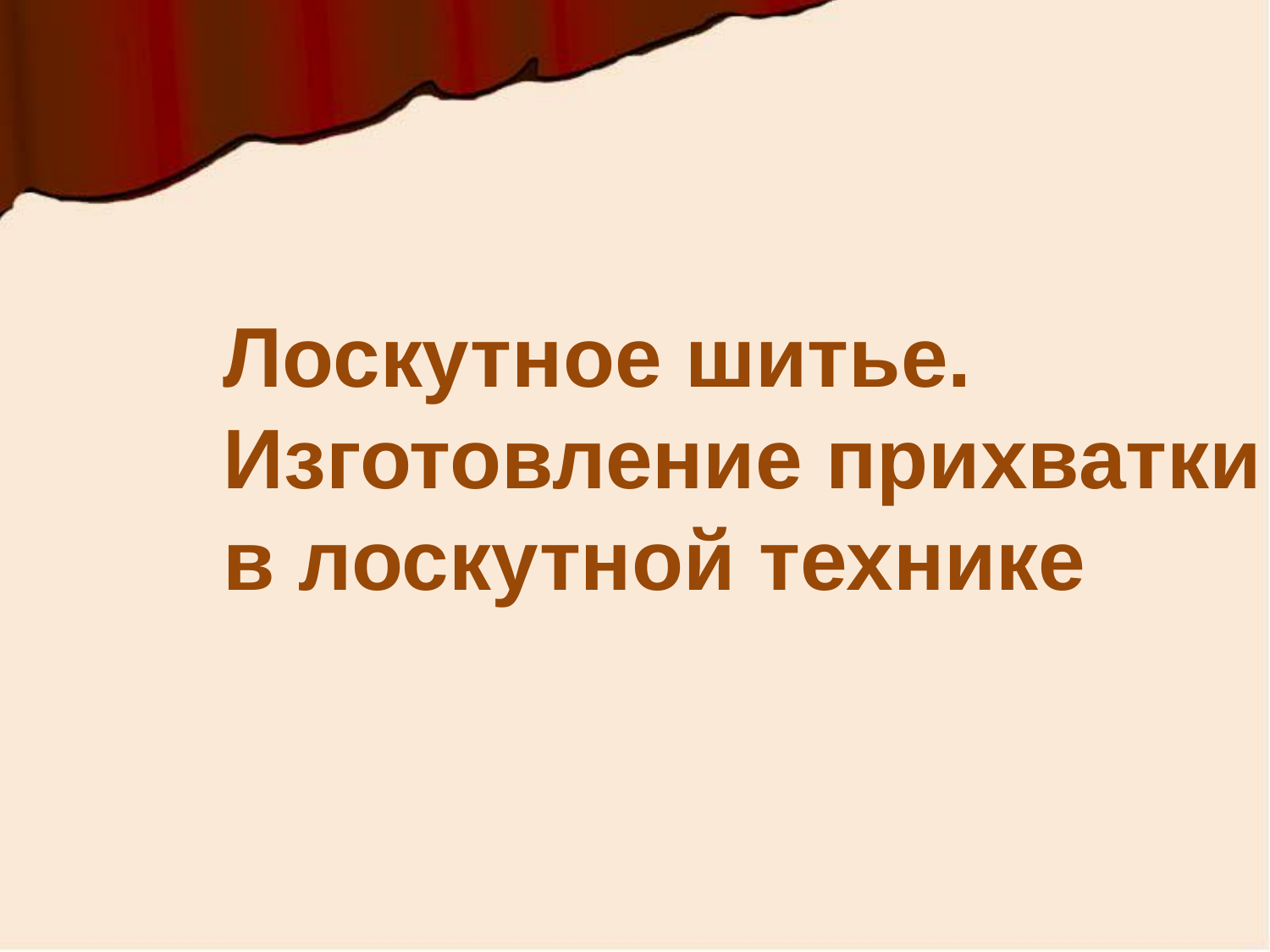

Лоскутное шитье.
Изготовление прихватки
в лоскутной технике